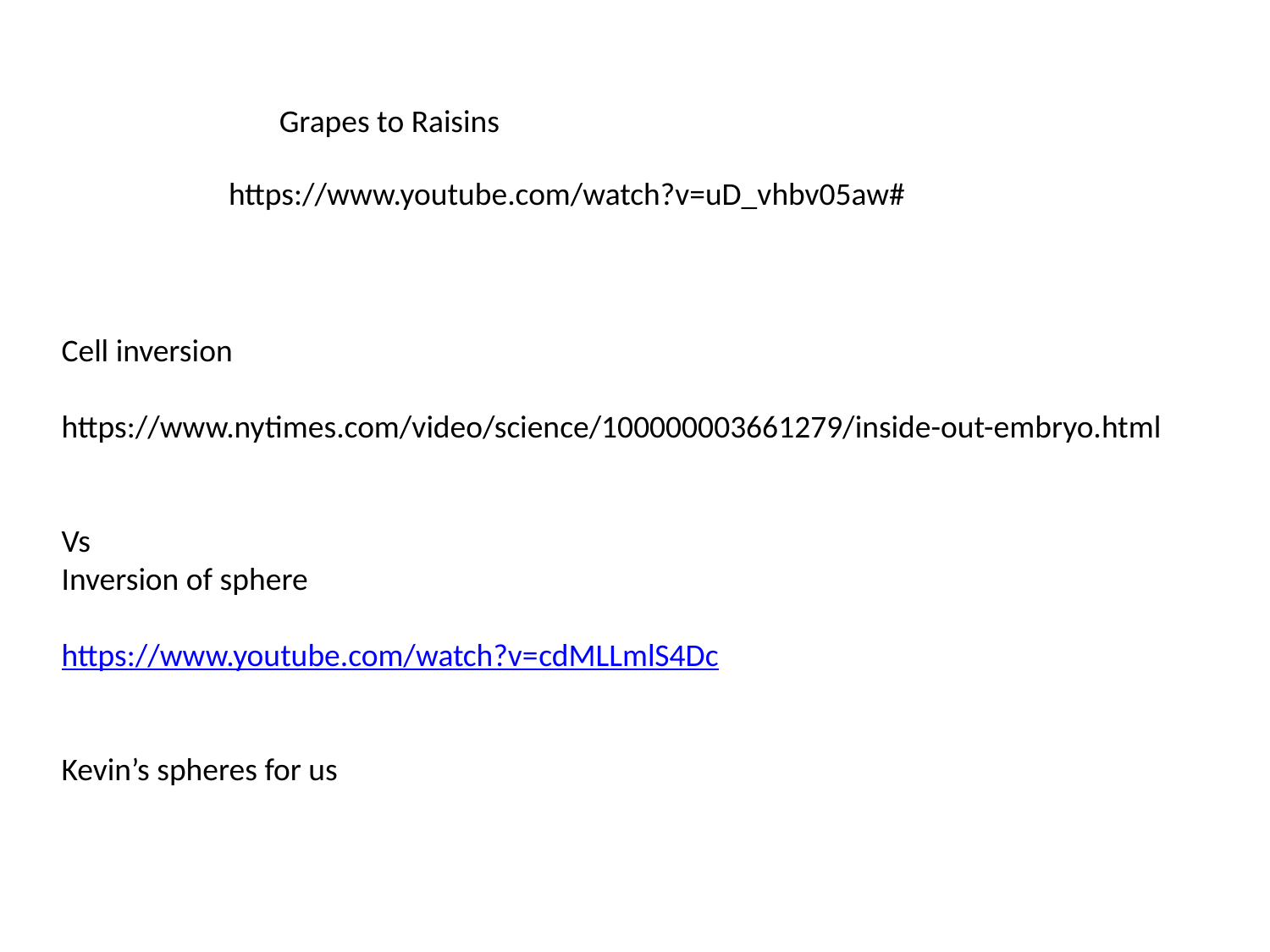

Grapes to Raisins
https://www.youtube.com/watch?v=uD_vhbv05aw#
Cell inversion

https://www.nytimes.com/video/science/100000003661279/inside-out-embryo.html

Vs
Inversion of sphere

https://www.youtube.com/watch?v=cdMLLmlS4Dc

Kevin’s spheres for us